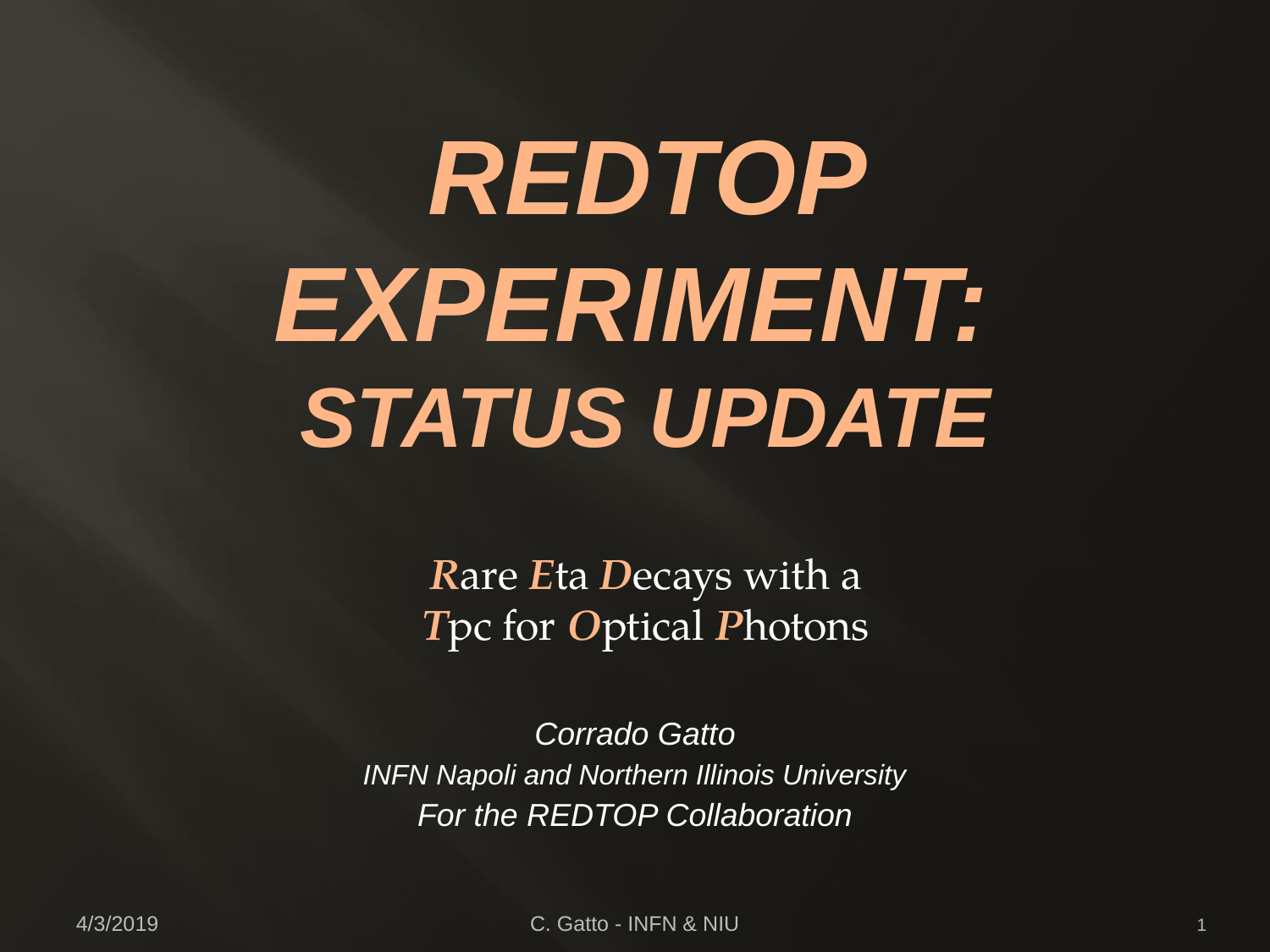

# REDTOP experiment: Status Update
Rare Eta Decays with a
Tpc for Optical Photons
Corrado Gatto
INFN Napoli and Northern Illinois University
For the REDTOP Collaboration
4/3/2019
C. Gatto - INFN & NIU
1